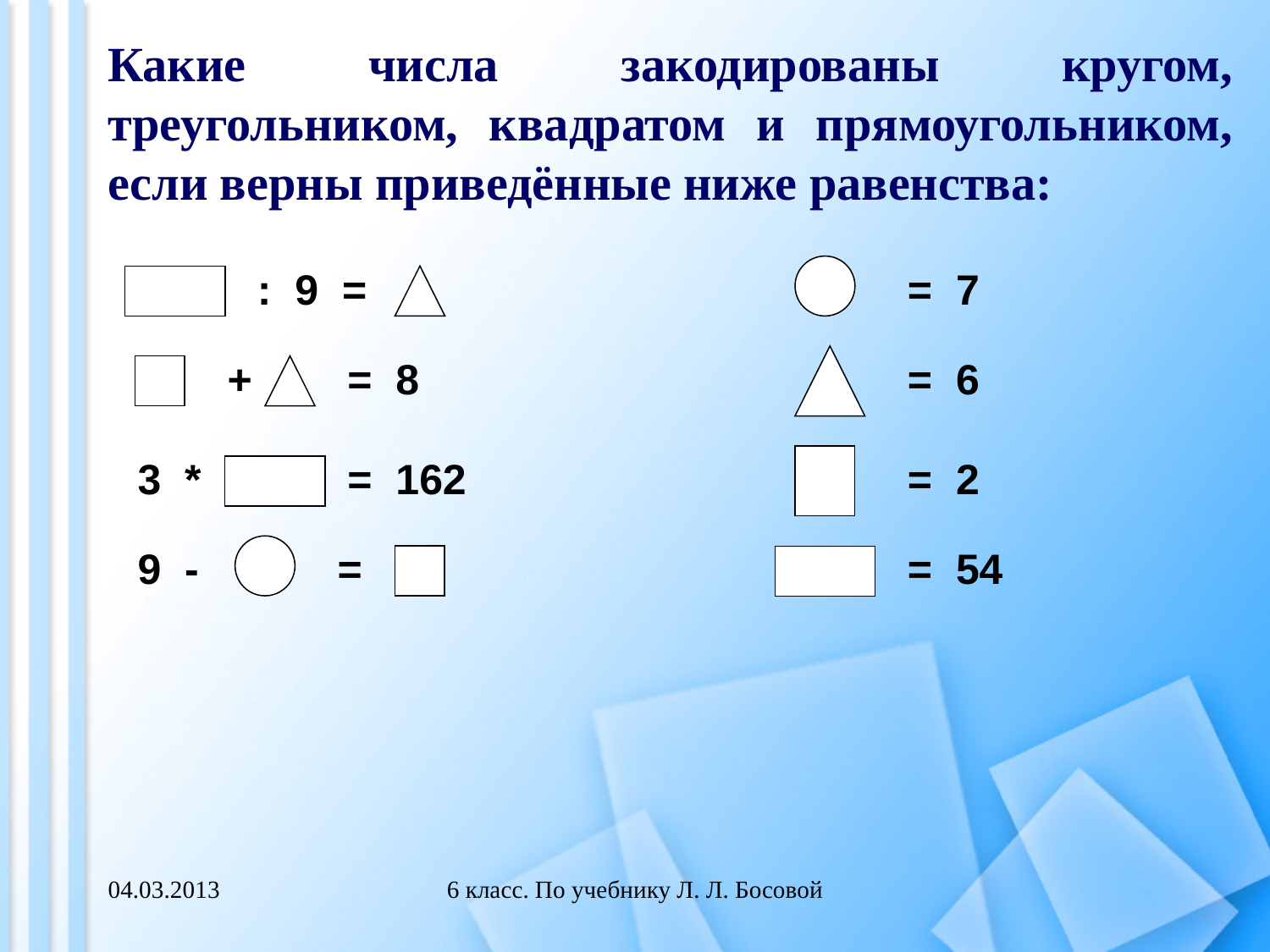

Какие числа закодированы кругом, треугольником, квадратом и прямоугольником, если верны приведённые ниже равенства:

:  9  =

=  7

+
=  8

=  6

3  *
=  162

=  2

9  -

=
=  54

04.03.2013
6 класс. По учебнику Л. Л. Босовой